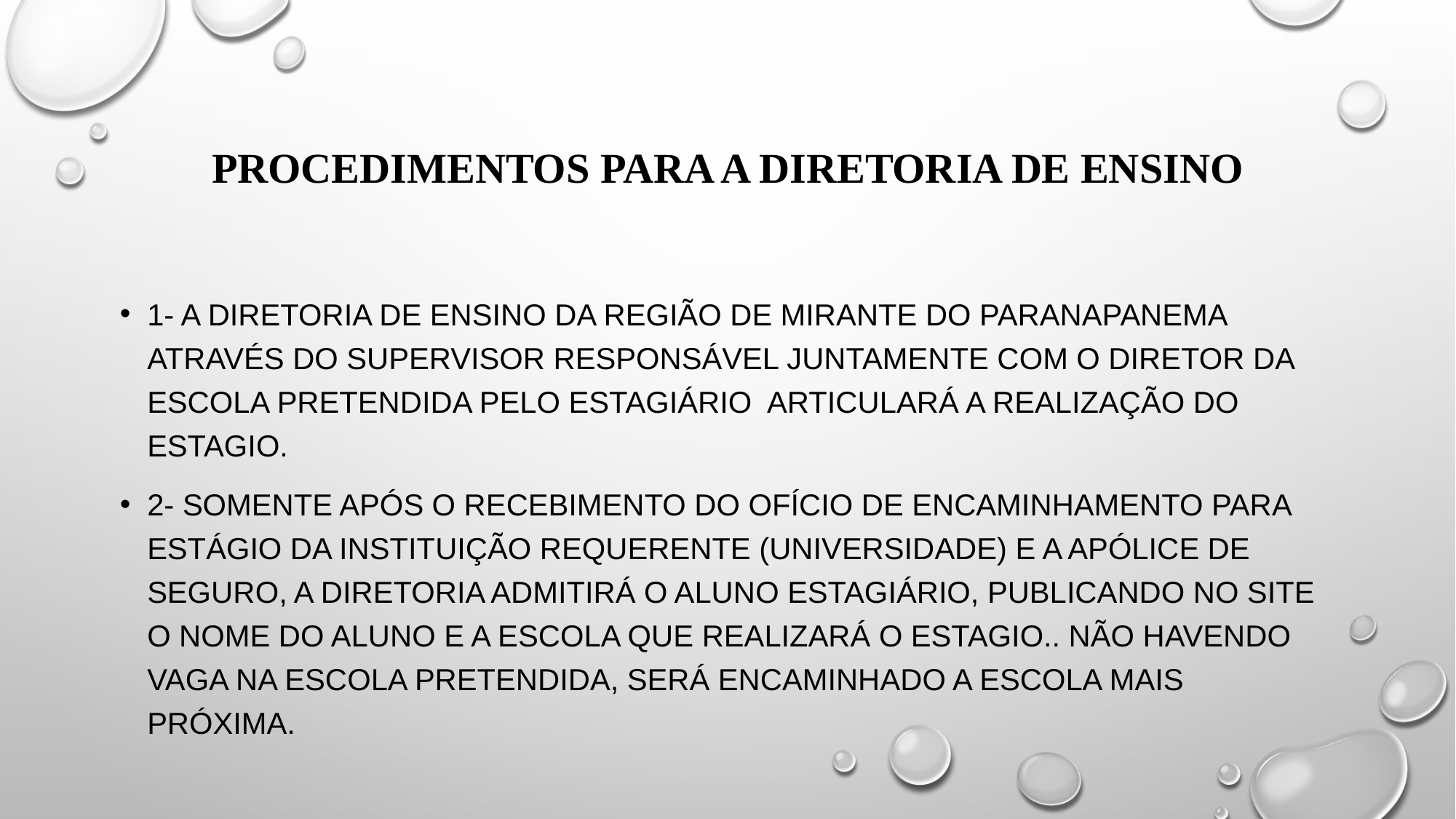

# PROCEDIMENTOS PARA A DIRETORIA DE ENSINO
1- A Diretoria de Ensino da Região de MIRAnte do Paranapanema através do supervisor responsável juntamente com o diretor da escola pretendida pelo estagiário  articulará a realização do estagio.
2- Somente após o recebimento do Ofício de encaminhamento para estágio da instituição requerente (universidade) e a apólice de seguro, a DIRETORIA admitirá o aluno estagiário, publicando no site o nome do aluno e a escola que realizará o estagio.. Não havendo vaga na escola pretendida, será encaminhado a escola mais próxima.